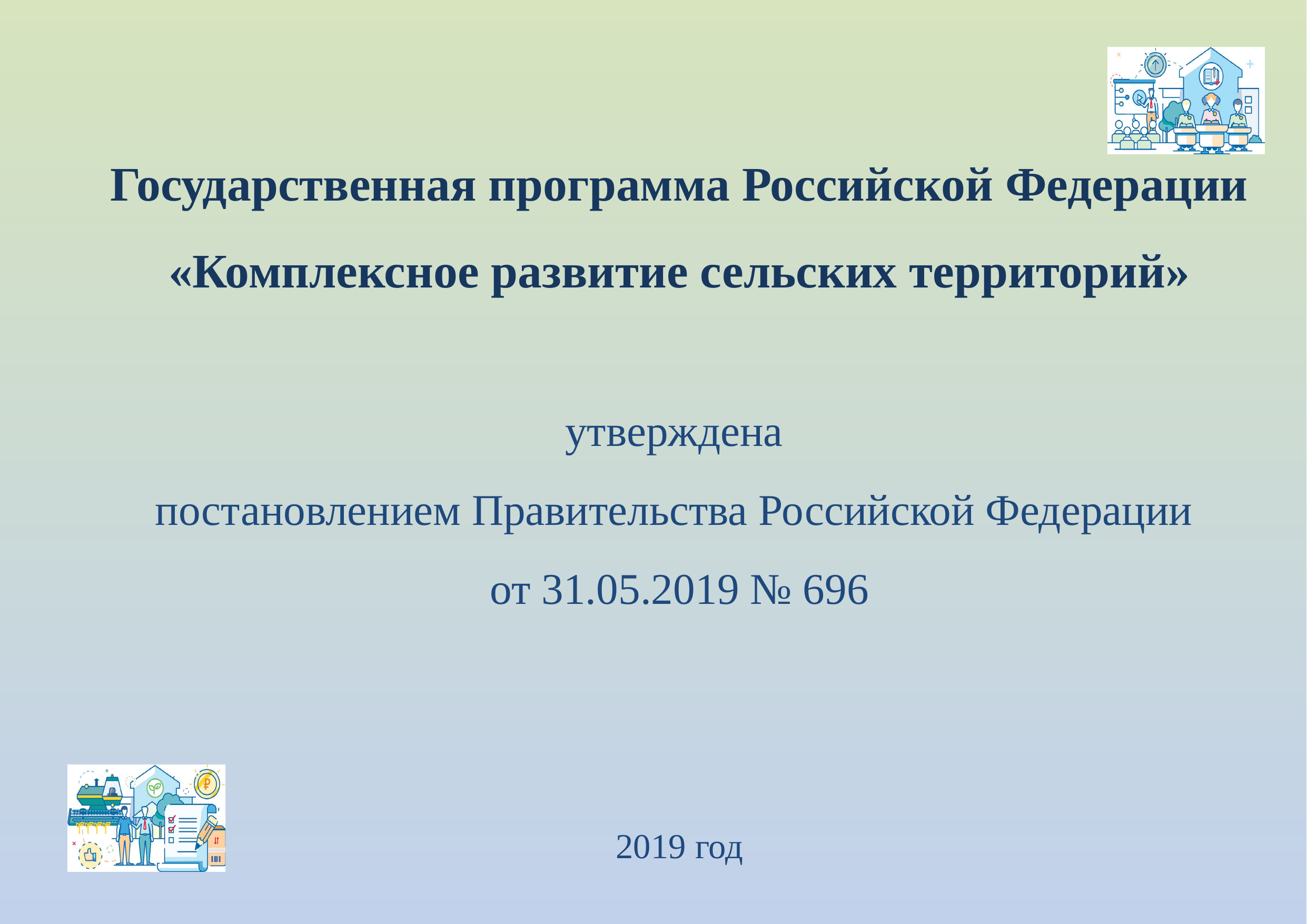

Государственная программа Российской Федерации
«Комплексное развитие сельских территорий»

утверждена
постановлением Правительства Российской Федерации
от 31.05.2019 № 696

2019 год